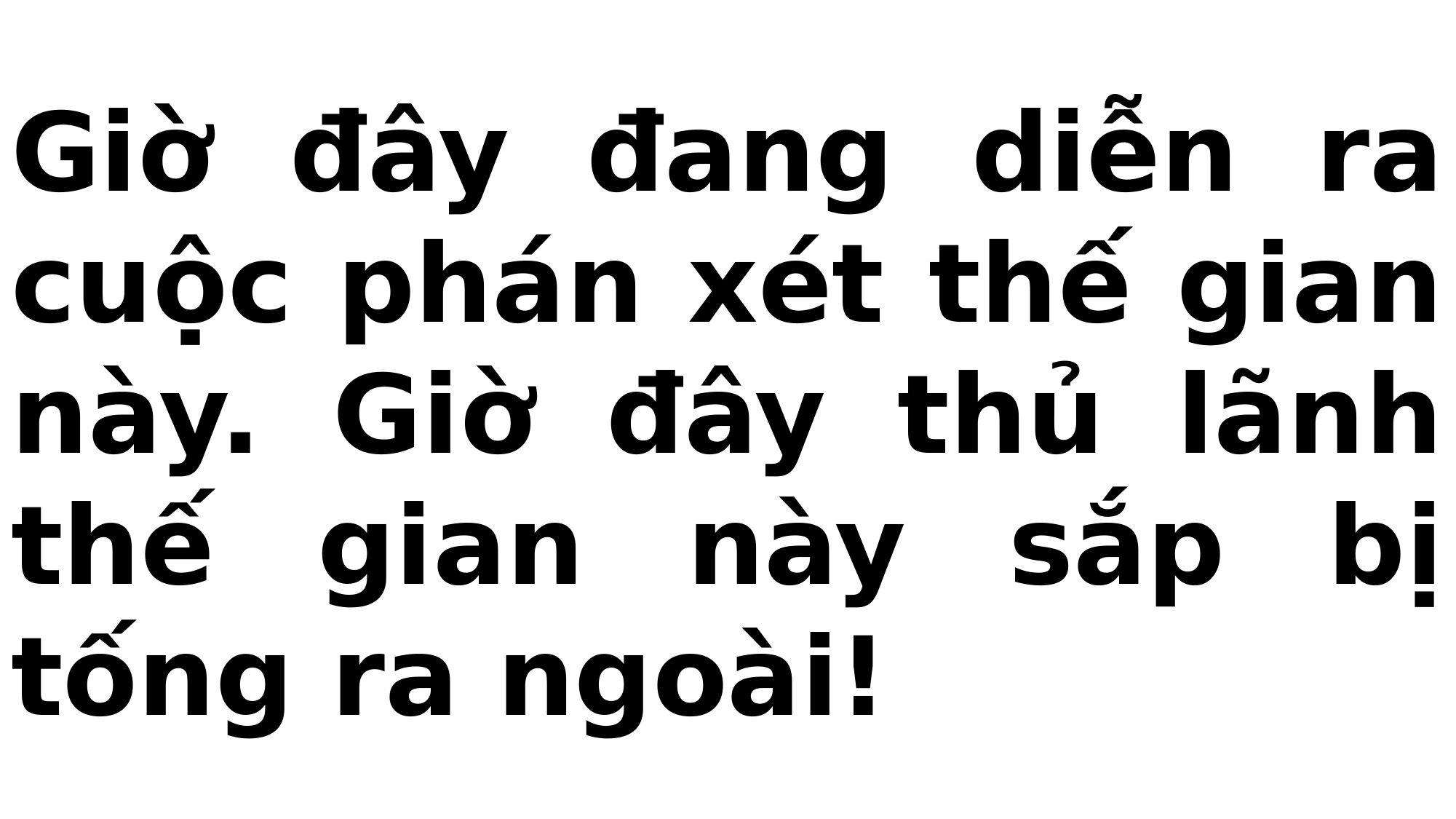

# Giờ đây đang diễn ra cuộc phán xét thế gian này. Giờ đây thủ lãnh thế gian này sắp bị tống ra ngoài!